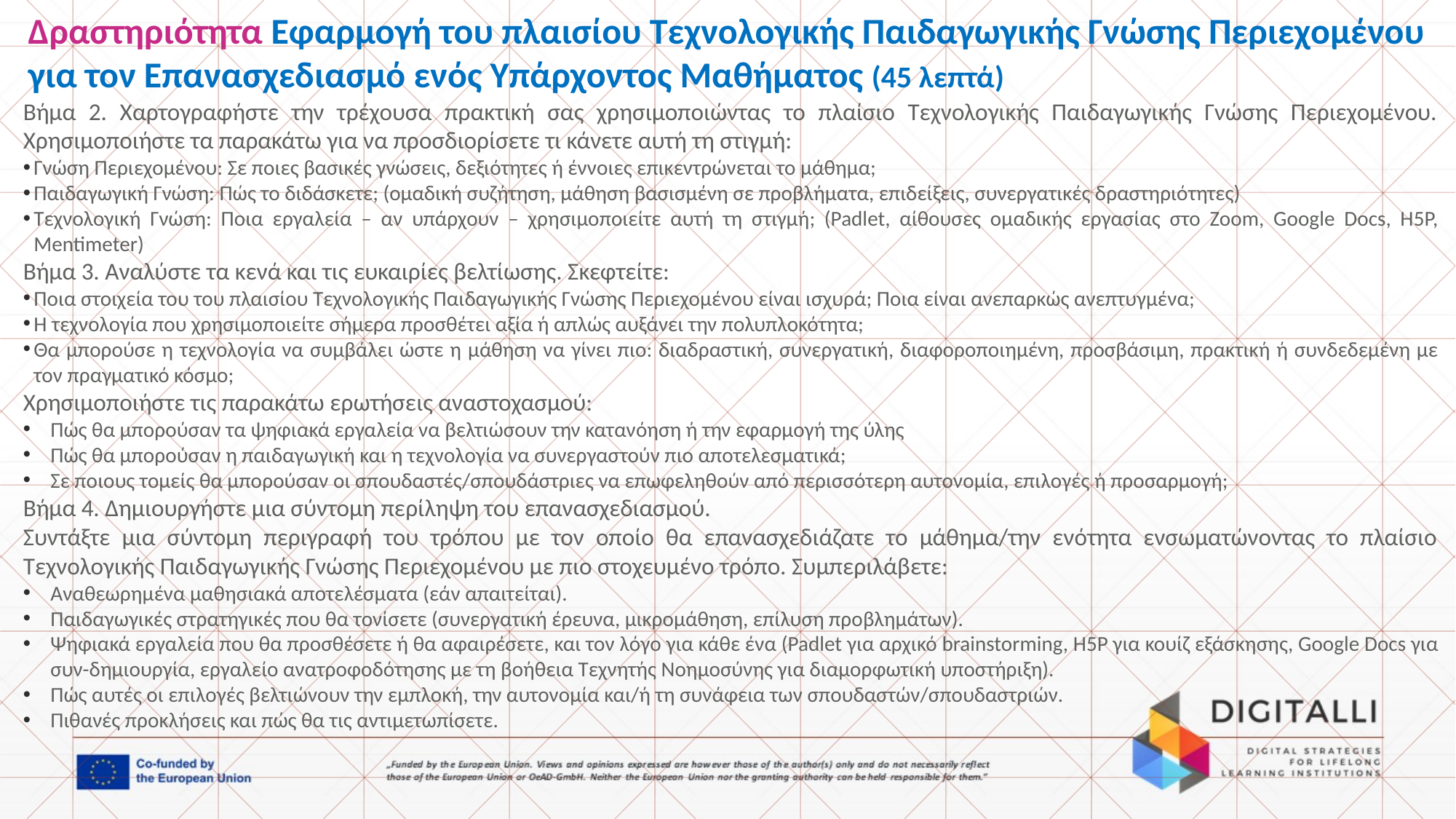

Δραστηριότητα Εφαρμογή του πλαισίου Τεχνολογικής Παιδαγωγικής Γνώσης Περιεχομένου για τον Επανασχεδιασμό ενός Υπάρχοντος Μαθήματος (45 λεπτά)
Βήμα 2. Χαρτογραφήστε την τρέχουσα πρακτική σας χρησιμοποιώντας το πλαίσιο Τεχνολογικής Παιδαγωγικής Γνώσης Περιεχομένου. Χρησιμοποιήστε τα παρακάτω για να προσδιορίσετε τι κάνετε αυτή τη στιγμή:
Γνώση Περιεχομένου: Σε ποιες βασικές γνώσεις, δεξιότητες ή έννοιες επικεντρώνεται το μάθημα;
Παιδαγωγική Γνώση: Πώς το διδάσκετε; (ομαδική συζήτηση, μάθηση βασισμένη σε προβλήματα, επιδείξεις, συνεργατικές δραστηριότητες)
Τεχνολογική Γνώση: Ποια εργαλεία – αν υπάρχουν – χρησιμοποιείτε αυτή τη στιγμή; (Padlet, αίθουσες ομαδικής εργασίας στο Zoom, Google Docs, H5P, Mentimeter)
Βήμα 3. Αναλύστε τα κενά και τις ευκαιρίες βελτίωσης. Σκεφτείτε:
Ποια στοιχεία του του πλαισίου Τεχνολογικής Παιδαγωγικής Γνώσης Περιεχομένου είναι ισχυρά; Ποια είναι ανεπαρκώς ανεπτυγμένα;
Η τεχνολογία που χρησιμοποιείτε σήμερα προσθέτει αξία ή απλώς αυξάνει την πολυπλοκότητα;
Θα μπορούσε η τεχνολογία να συμβάλει ώστε η μάθηση να γίνει πιο: διαδραστική, συνεργατική, διαφοροποιημένη, προσβάσιμη, πρακτική ή συνδεδεμένη με τον πραγματικό κόσμο;
Χρησιμοποιήστε τις παρακάτω ερωτήσεις αναστοχασμού:
Πώς θα μπορούσαν τα ψηφιακά εργαλεία να βελτιώσουν την κατανόηση ή την εφαρμογή της ύλης
Πώς θα μπορούσαν η παιδαγωγική και η τεχνολογία να συνεργαστούν πιο αποτελεσματικά;
Σε ποιους τομείς θα μπορούσαν οι σπουδαστές/σπουδάστριες να επωφεληθούν από περισσότερη αυτονομία, επιλογές ή προσαρμογή;
Βήμα 4. Δημιουργήστε μια σύντομη περίληψη του επανασχεδιασμού.
Συντάξτε μια σύντομη περιγραφή του τρόπου με τον οποίο θα επανασχεδιάζατε το μάθημα/την ενότητα ενσωματώνοντας το πλαίσιο Τεχνολογικής Παιδαγωγικής Γνώσης Περιεχομένου με πιο στοχευμένο τρόπο. Συμπεριλάβετε:
Αναθεωρημένα μαθησιακά αποτελέσματα (εάν απαιτείται).
Παιδαγωγικές στρατηγικές που θα τονίσετε (συνεργατική έρευνα, μικρομάθηση, επίλυση προβλημάτων).
Ψηφιακά εργαλεία που θα προσθέσετε ή θα αφαιρέσετε, και τον λόγο για κάθε ένα (Padlet για αρχικό brainstorming, H5P για κουίζ εξάσκησης, Google Docs για συν-δημιουργία, εργαλείο ανατροφοδότησης με τη βοήθεια Τεχνητής Νοημοσύνης για διαμορφωτική υποστήριξη).
Πώς αυτές οι επιλογές βελτιώνουν την εμπλοκή, την αυτονομία και/ή τη συνάφεια των σπουδαστών/σπουδαστριών.
Πιθανές προκλήσεις και πώς θα τις αντιμετωπίσετε.